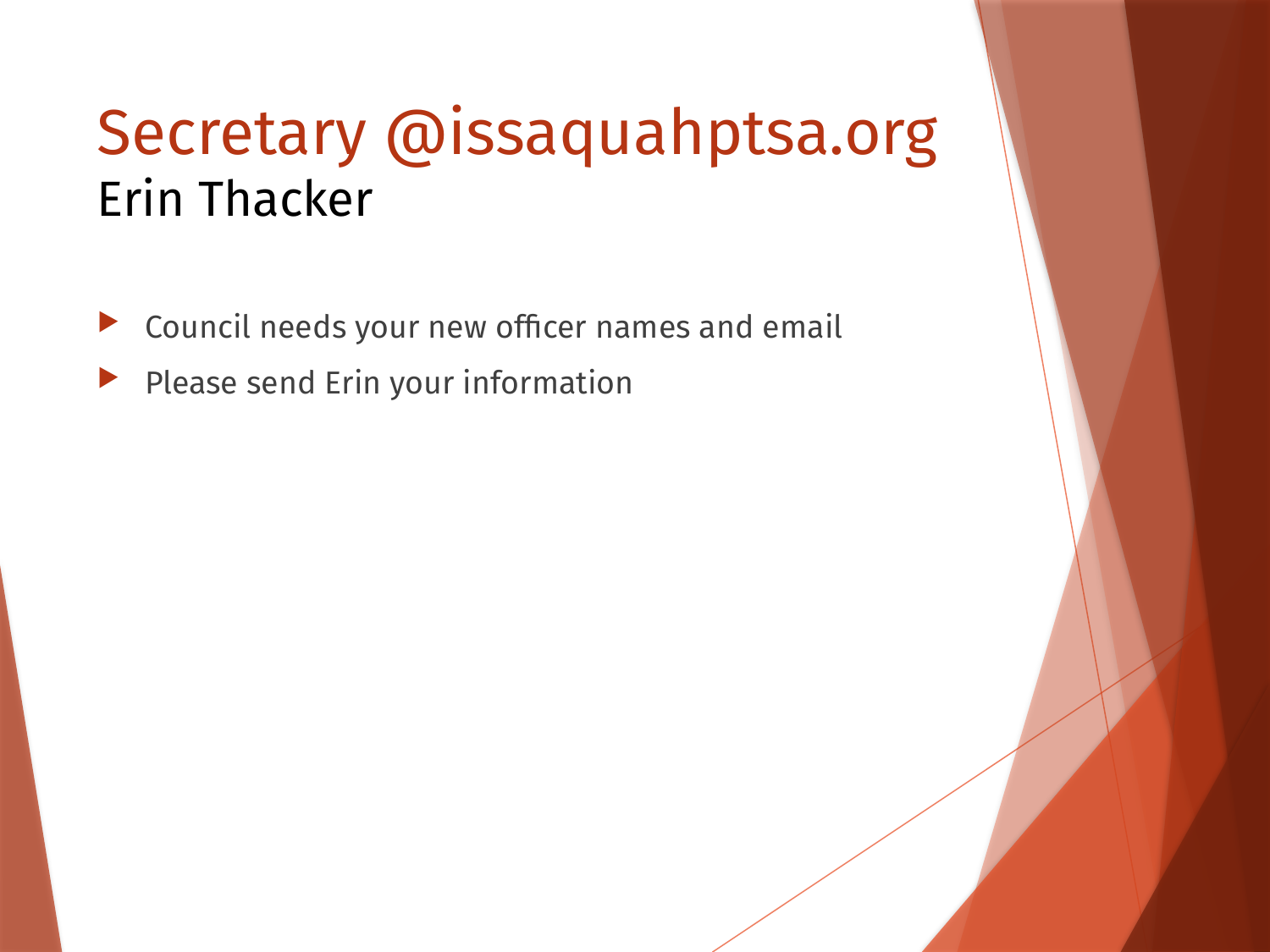

# Secretary @issaquahptsa.org Erin Thacker
Council needs your new officer names and email
Please send Erin your information